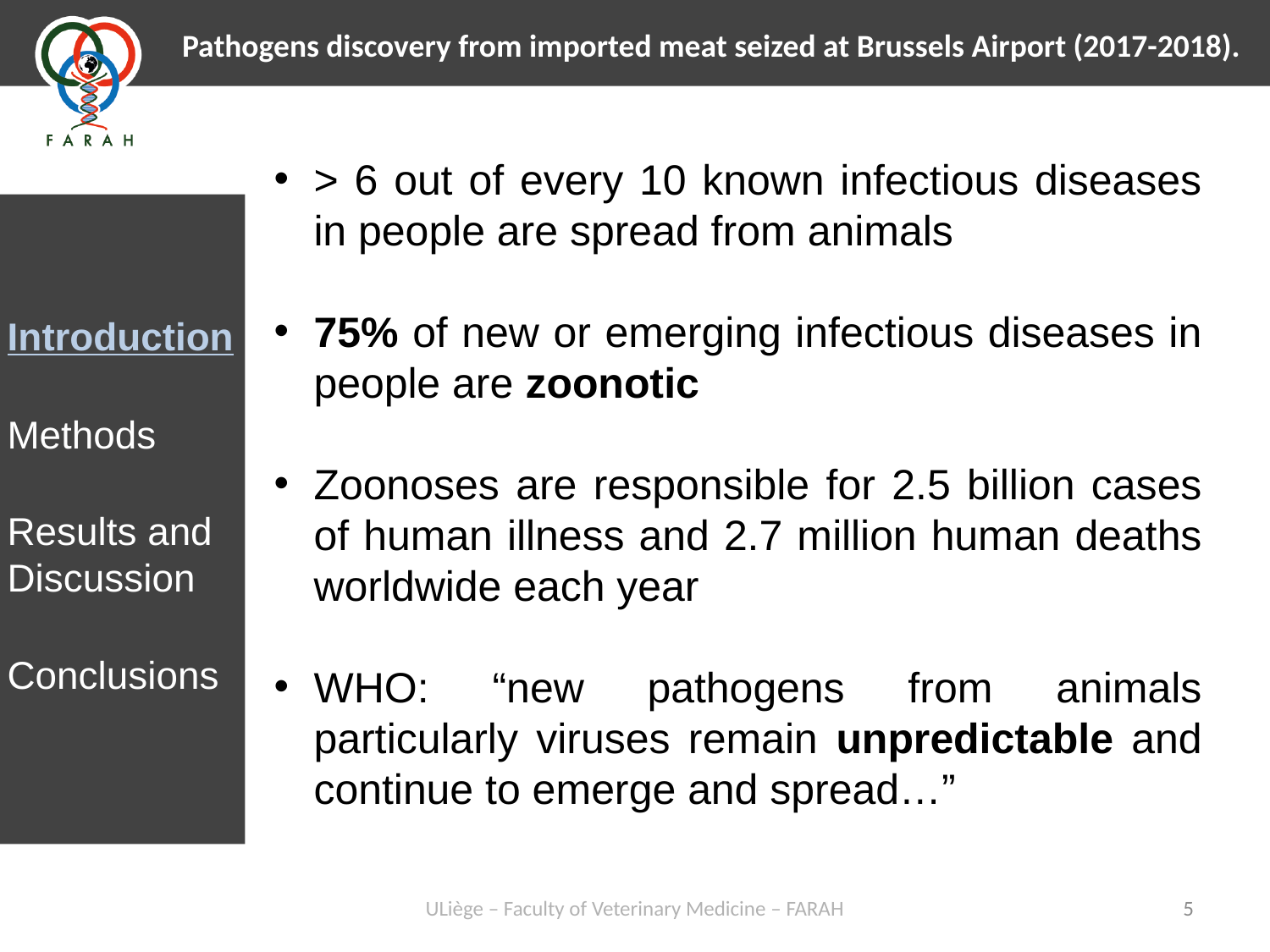

> 6 out of every 10 known infectious diseases in people are spread from animals

75% of new or emerging infectious diseases in people are zoonotic

Zoonoses are responsible for 2.5 billion cases of human illness and 2.7 million human deaths worldwide each year

WHO: “new pathogens from animals particularly viruses remain unpredictable and continue to emerge and spread…”
Introduction

Methods

Results and Discussion

Conclusions

ULiège – Faculty of Veterinary Medicine – FARAH
5